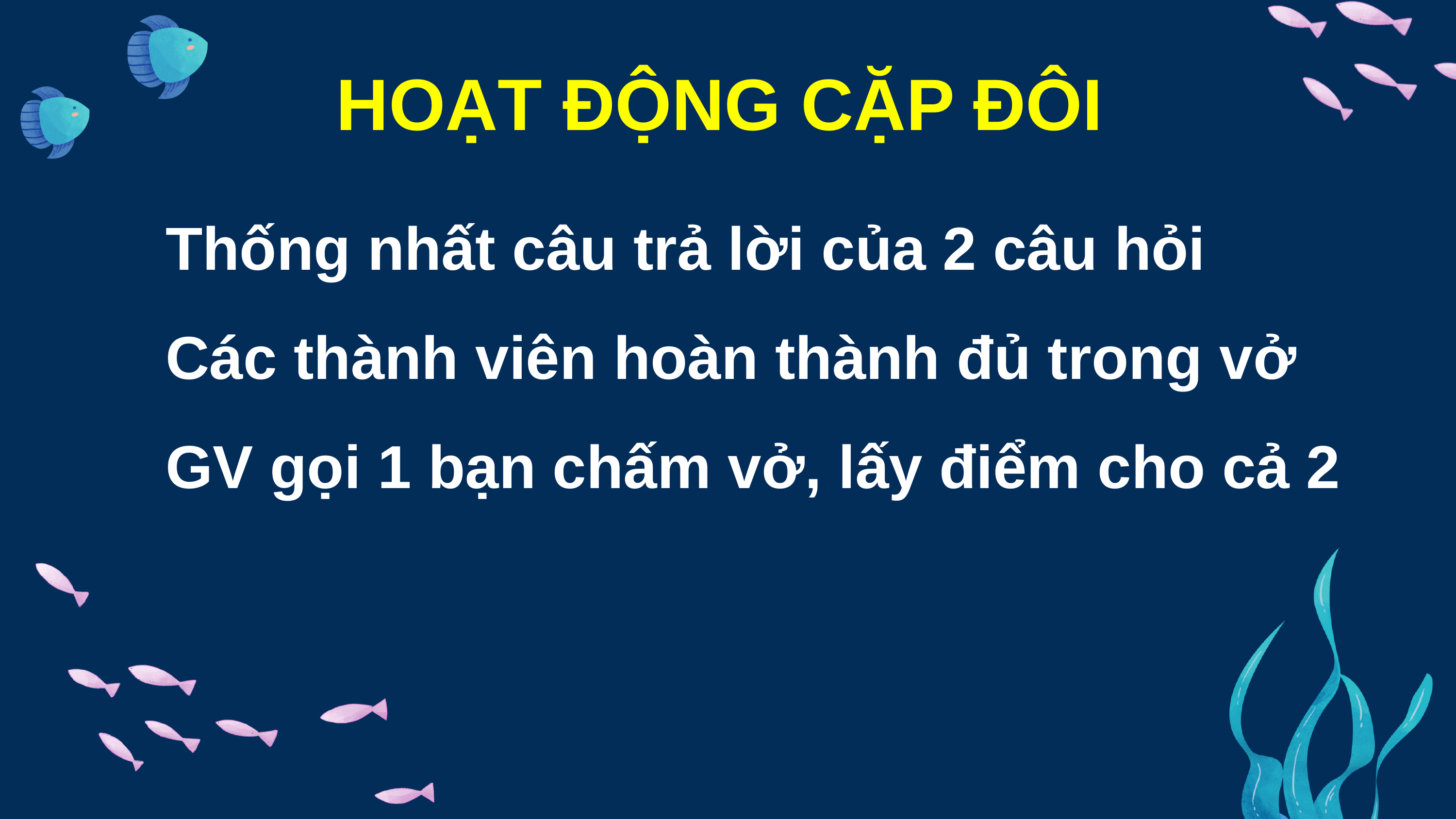

HOẠT ĐỘNG CẶP ĐÔI

Thống nhất câu trả lời của 2 câu hỏi
Các thành viên hoàn thành đủ trong vở
GV gọi 1 bạn chấm vở, lấy điểm cho cả 2